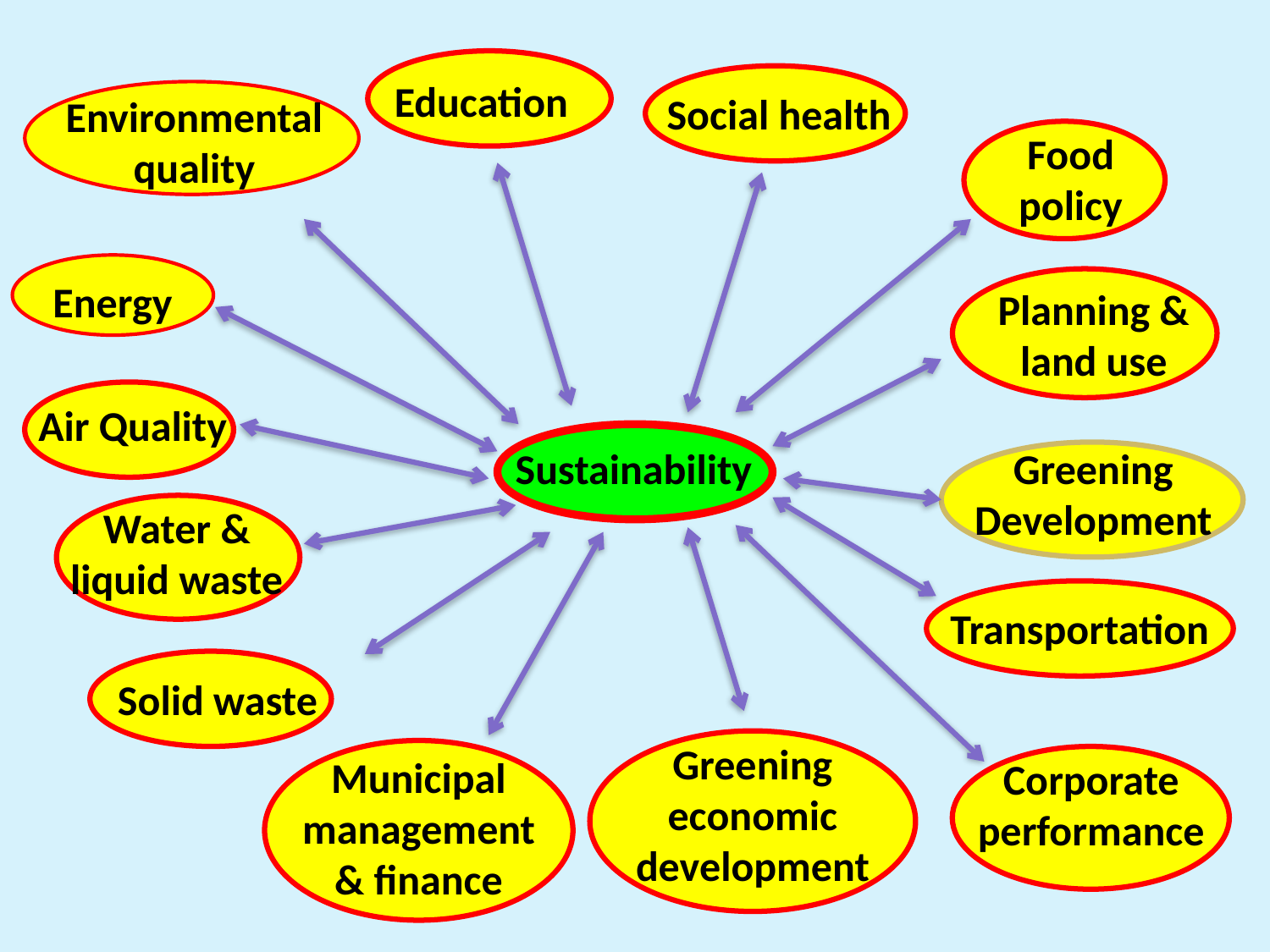

Education

Social health
Environmental
quality
Food
policy

Energy

Planning &
land use

Air Quality

Sustainability
Greening
Development

Water &
liquid waste

Transportation

Solid waste

Greening
economic
development

Municipal
management
& finance

Corporate
performance